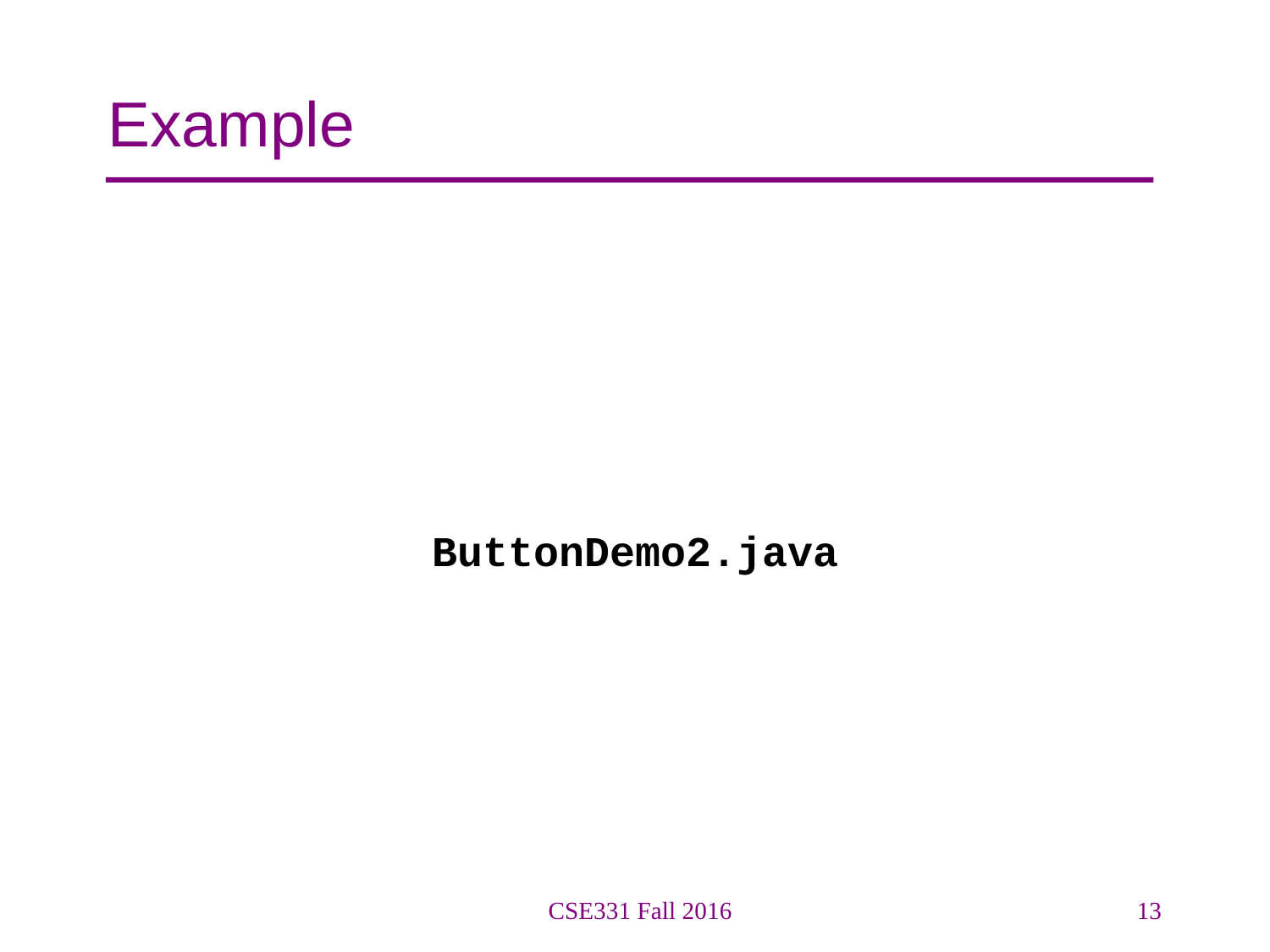

# Example

ButtonDemo2.java
CSE331 Fall 2016
13